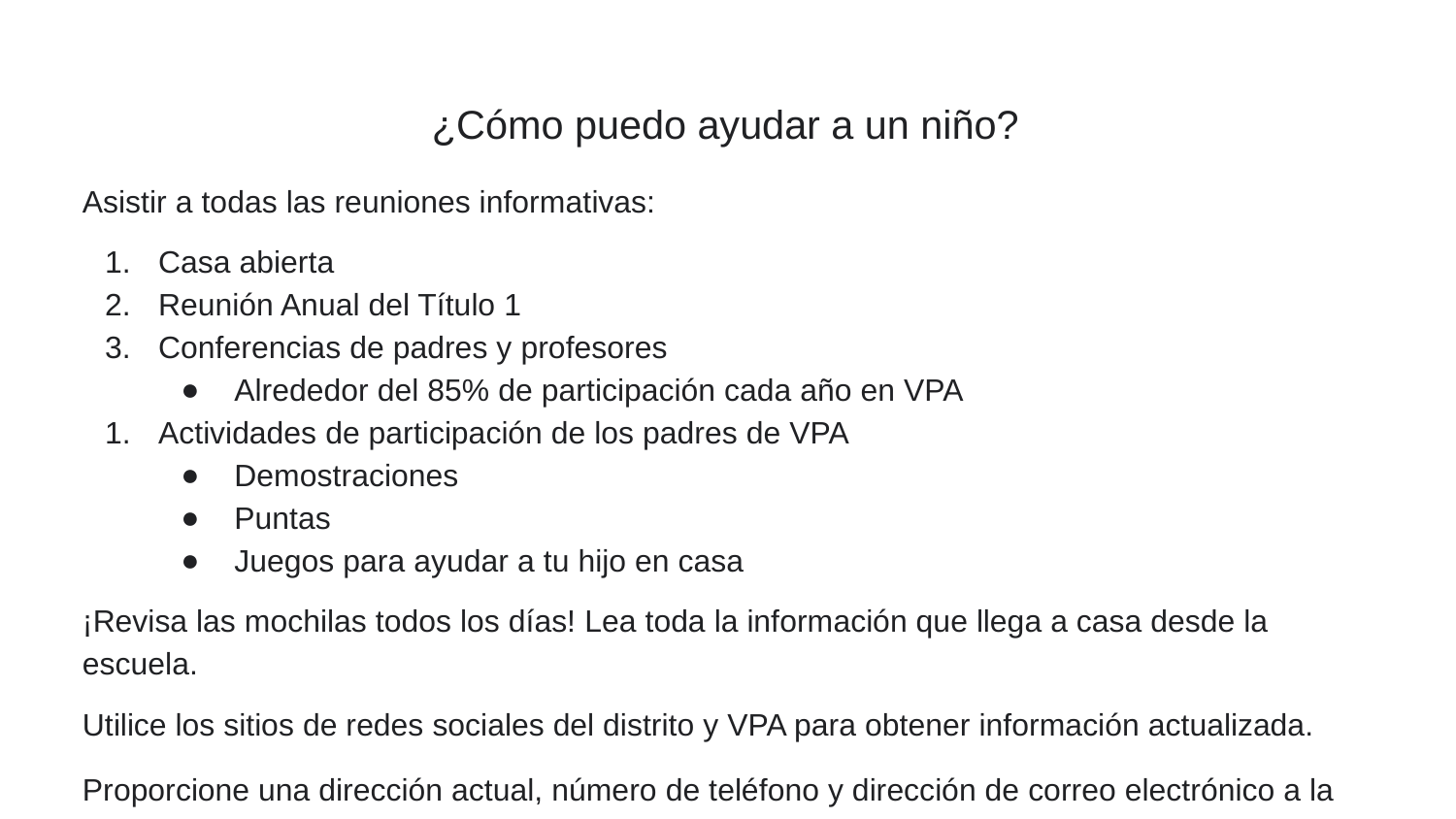

# ¿Cómo puedo ayudar a un niño?

Asistir a todas las reuniones informativas:
Casa abierta
Reunión Anual del Título 1
Conferencias de padres y profesores
Alrededor del 85% de participación cada año en VPA
Actividades de participación de los padres de VPA
Demostraciones
Puntas
Juegos para ayudar a tu hijo en casa
¡Revisa las mochilas todos los días! Lea toda la información que llega a casa desde la escuela.
Utilice los sitios de redes sociales del distrito y VPA para obtener información actualizada.
Proporcione una dirección actual, número de teléfono y dirección de correo electrónico a la escuela. ¡Esto se puede hacer en línea!